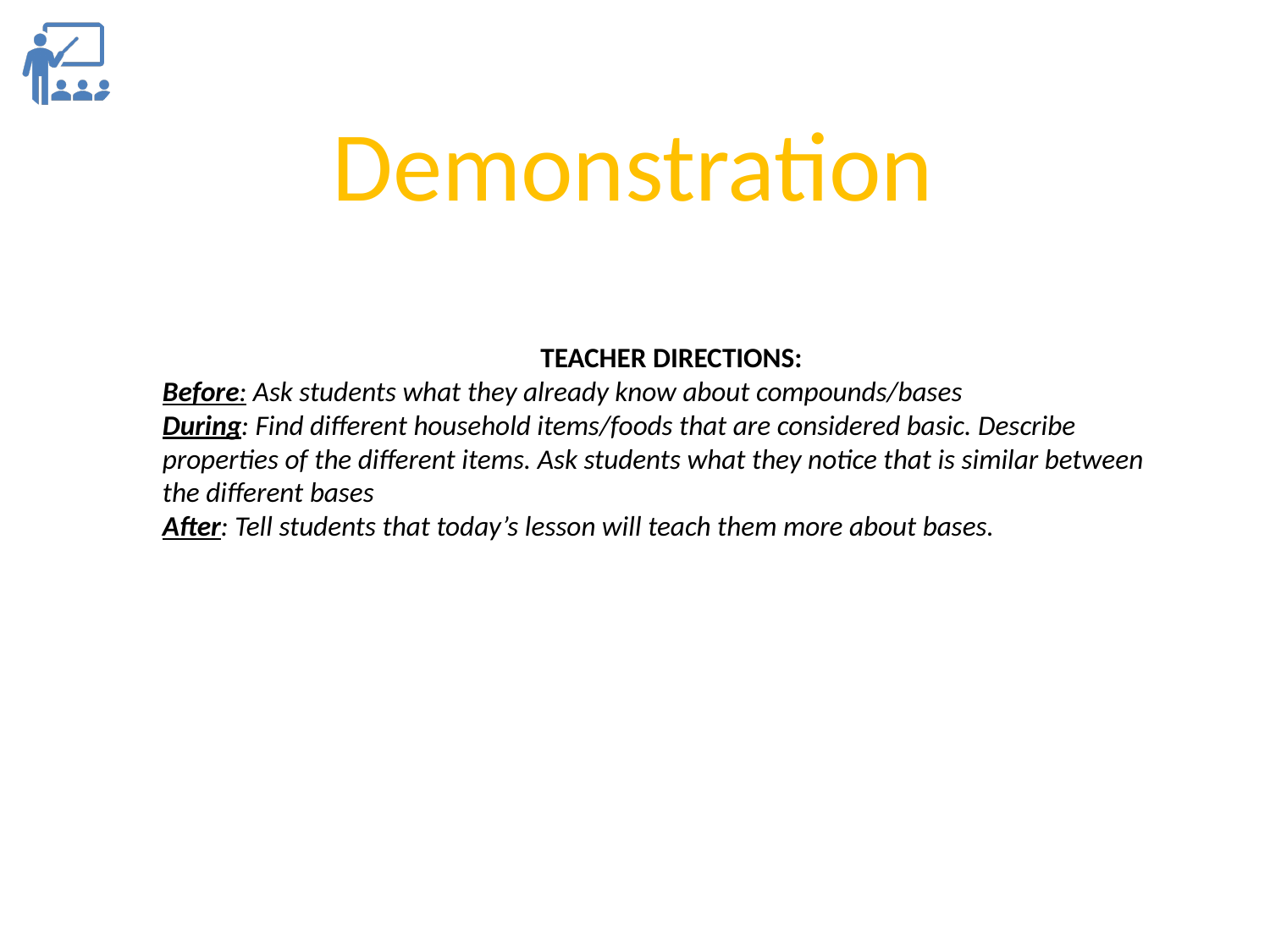

Demonstration
TEACHER DIRECTIONS:
Before: Ask students what they already know about compounds/bases
During: Find different household items/foods that are considered basic. Describe properties of the different items. Ask students what they notice that is similar between the different bases
After: Tell students that today’s lesson will teach them more about bases.